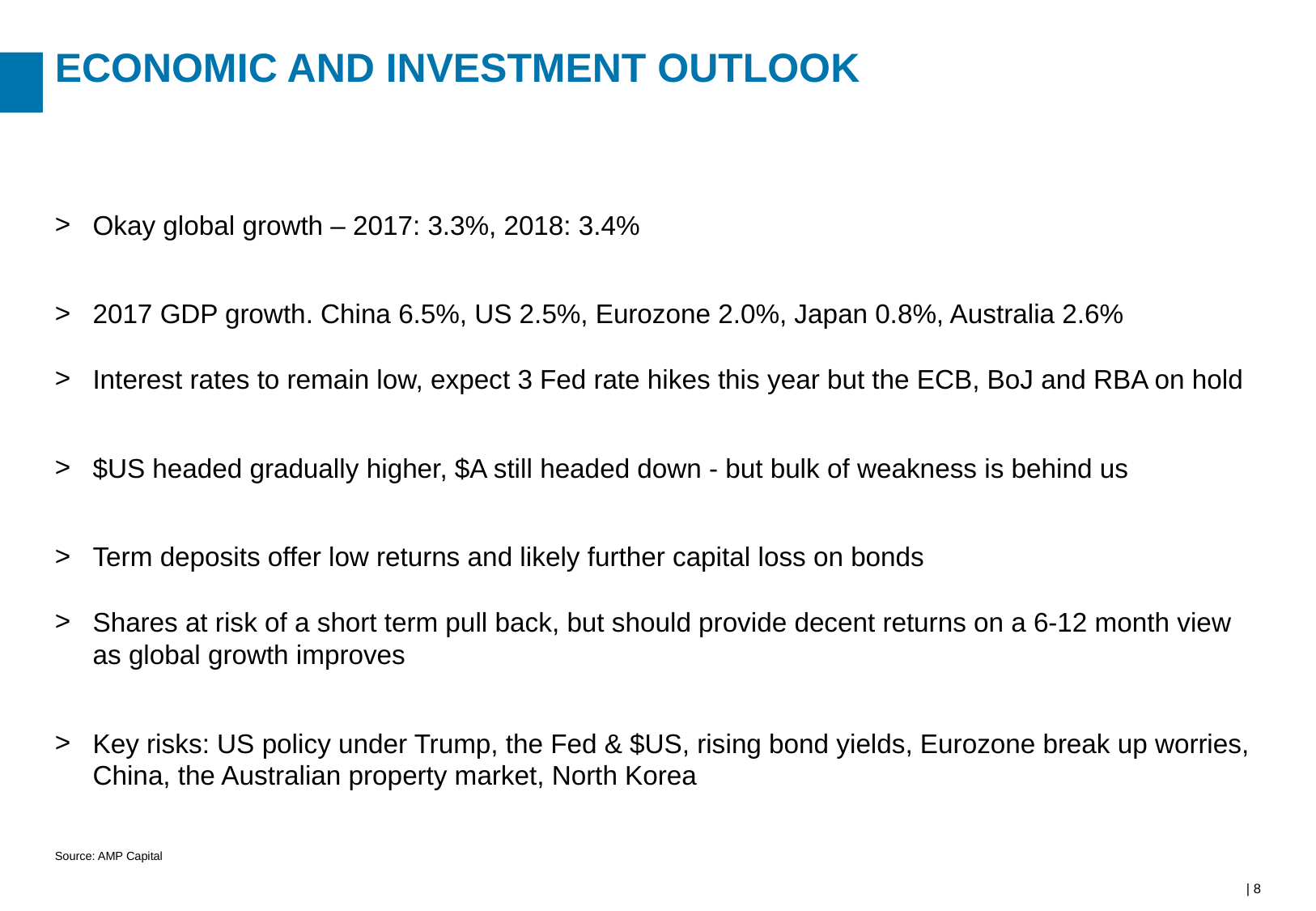

# Economic and investment outlook
Okay global growth – 2017: 3.3%, 2018: 3.4%

2017 GDP growth. China 6.5%, US 2.5%, Eurozone 2.0%, Japan 0.8%, Australia 2.6%
Interest rates to remain low, expect 3 Fed rate hikes this year but the ECB, BoJ and RBA on hold

$US headed gradually higher, $A still headed down - but bulk of weakness is behind us

Term deposits offer low returns and likely further capital loss on bonds
Shares at risk of a short term pull back, but should provide decent returns on a 6-12 month view as global growth improves

Key risks: US policy under Trump, the Fed & $US, rising bond yields, Eurozone break up worries, China, the Australian property market, North Korea

Source: AMP Capital
| 8